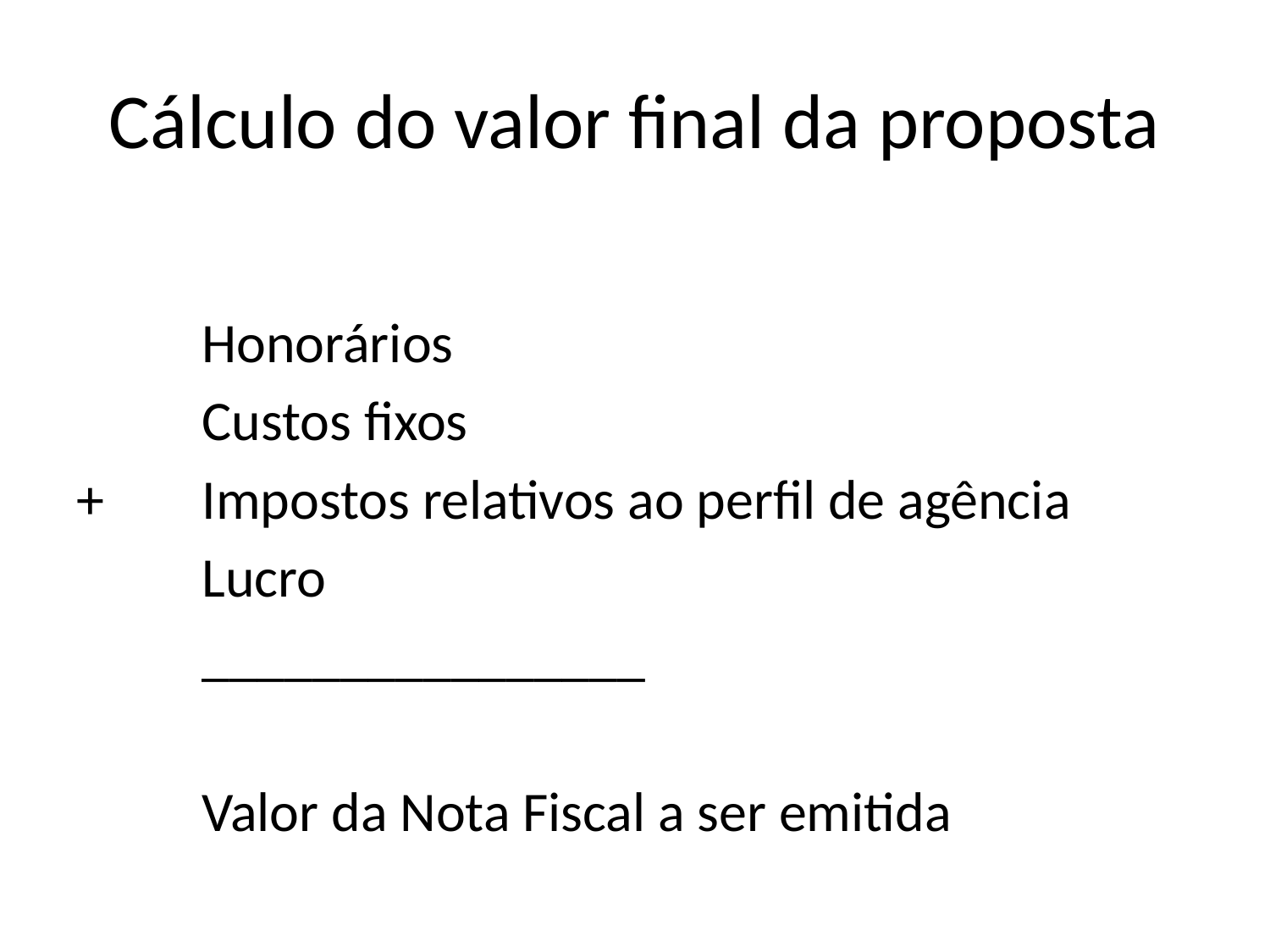

# Cálculo do valor final da proposta

	Honorários
 	Custos fixos
+ 	Impostos relativos ao perfil de agência
 	Lucro
	________________

	Valor da Nota Fiscal a ser emitida